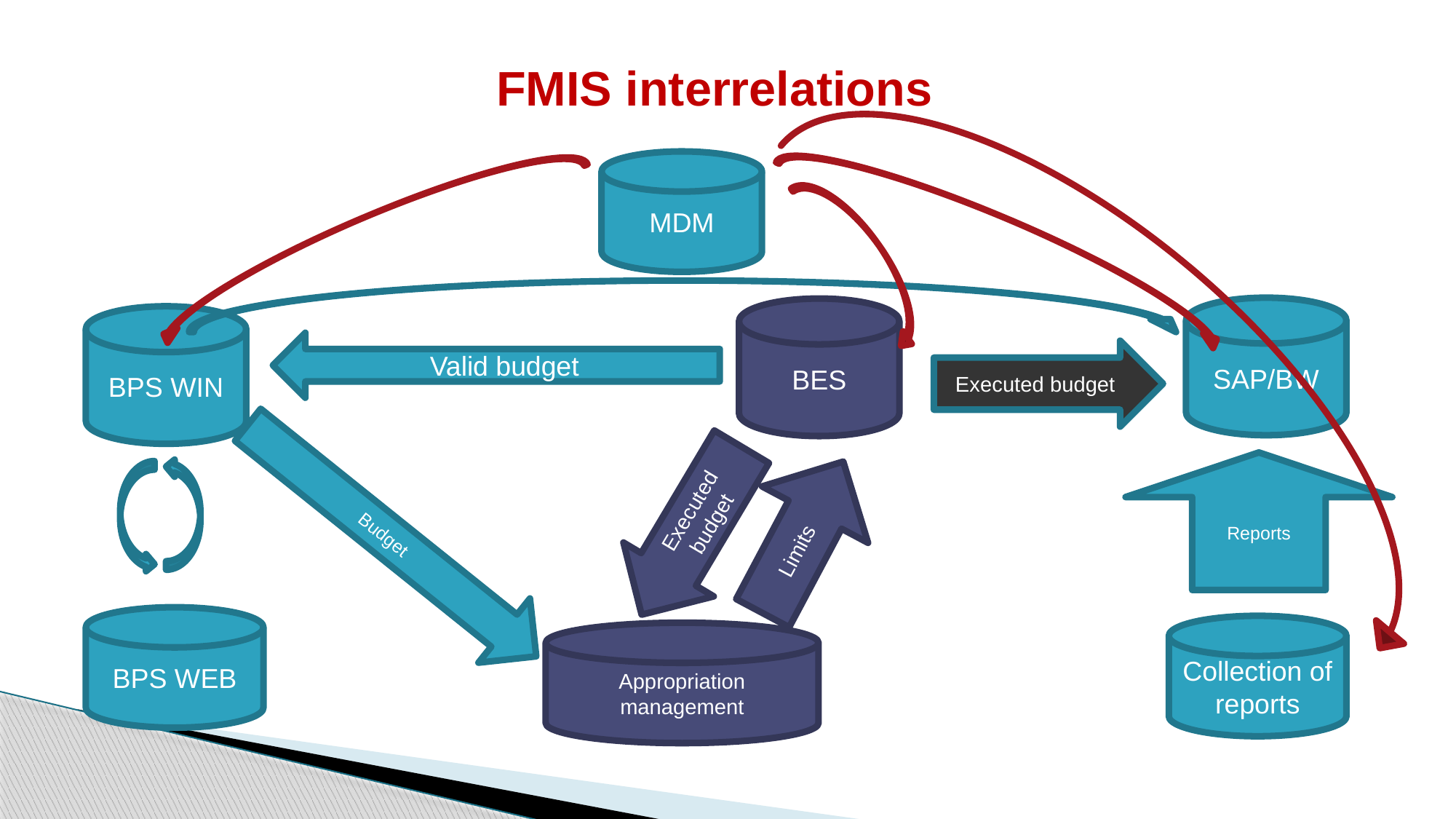

# FMIS interrelations
MDM

SAP/BW
BES
BPS WIN
Valid budget
Executed budget
Reports

Limits
Executed budget
Budget
BPS WEB
Collection of reports
Appropriation management